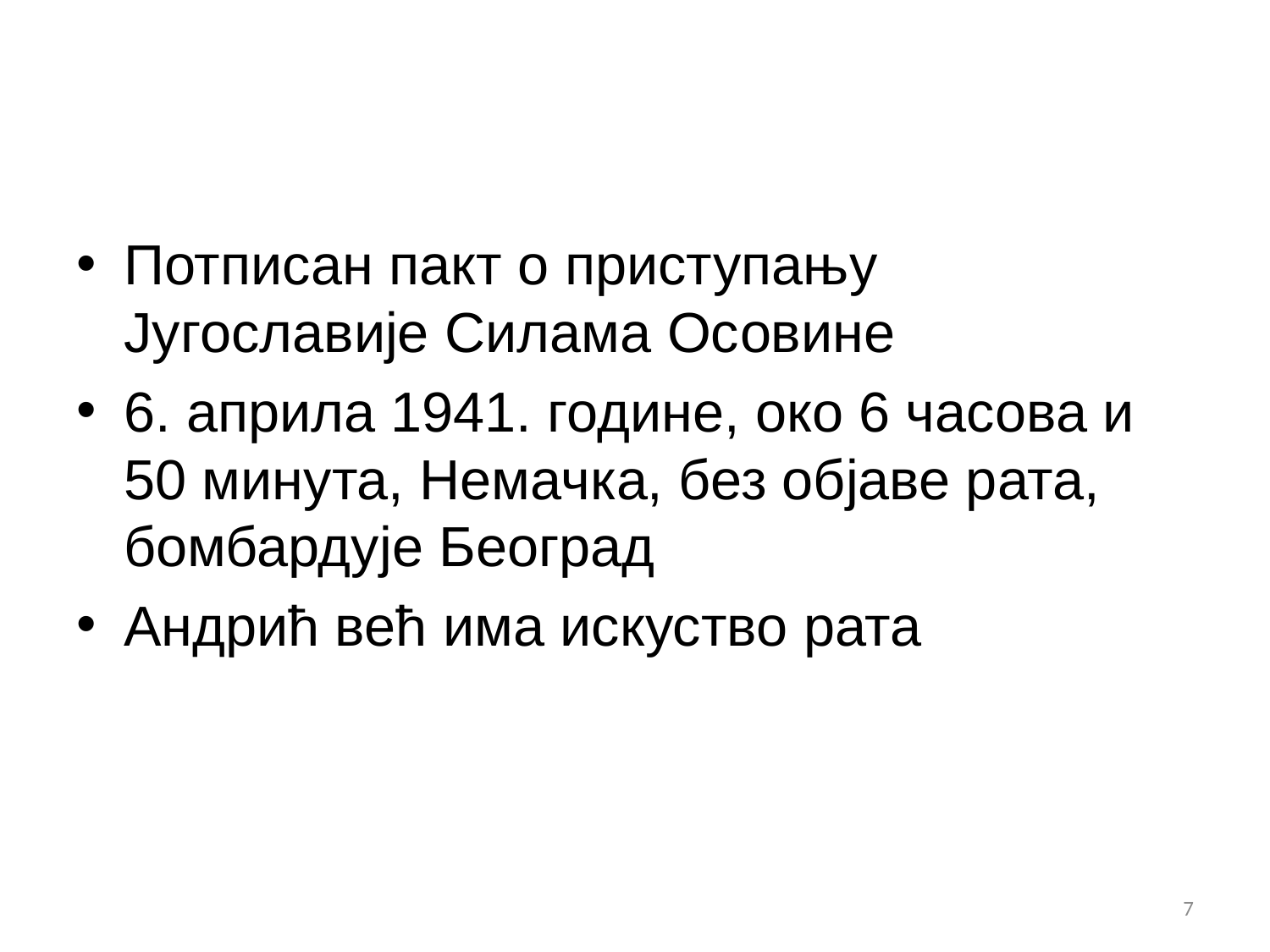

#
Потписан пакт о приступању Југославије Силама Осовине
6. априла 1941. године, око 6 часова и 50 минута, Немачка, без објаве рата, бомбардује Београд
Андрић већ има искуство рата

7